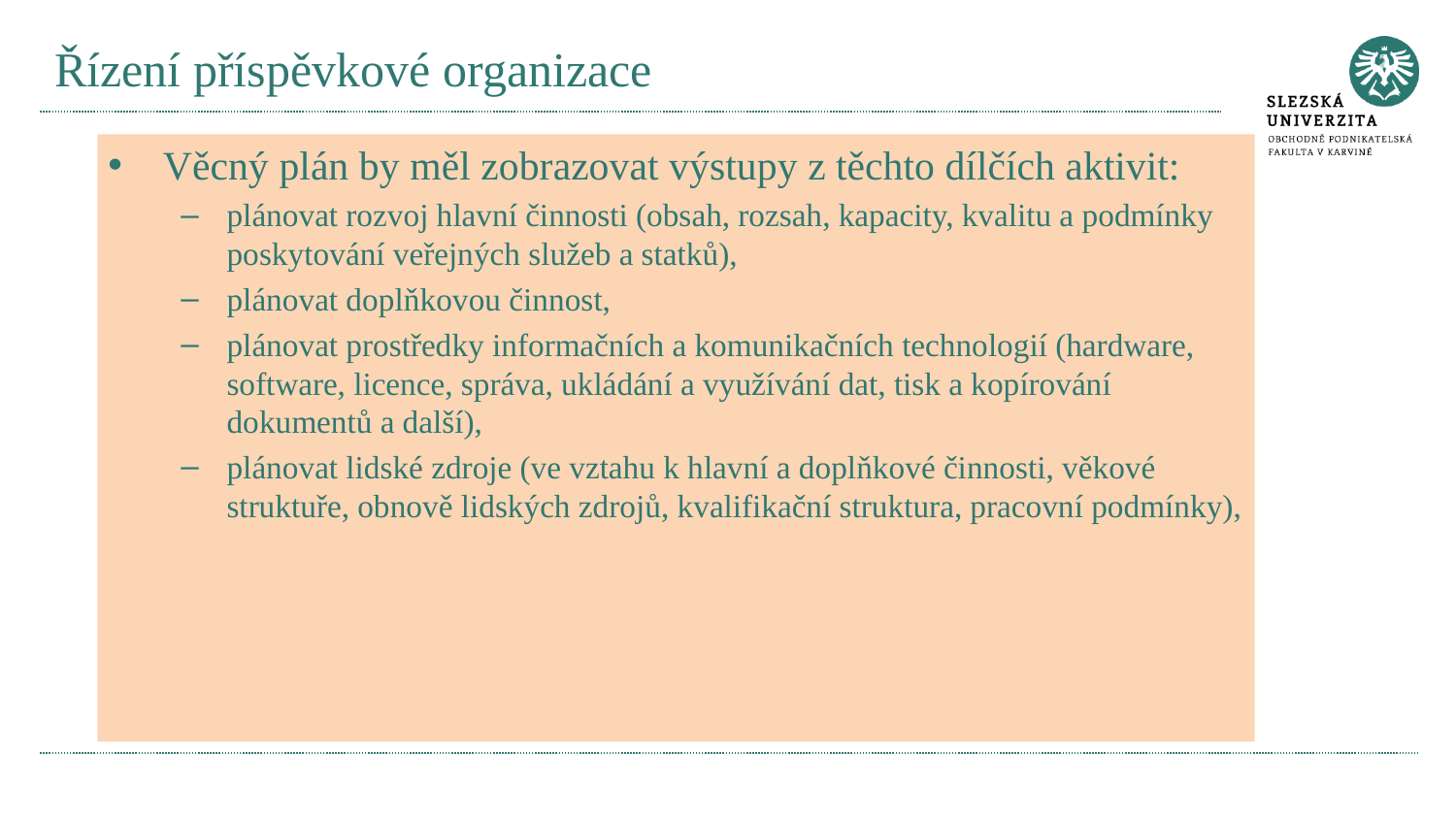

# Řízení příspěvkové organizace
Věcný plán by měl zobrazovat výstupy z těchto dílčích aktivit:
plánovat rozvoj hlavní činnosti (obsah, rozsah, kapacity, kvalitu a podmínky poskytování veřejných služeb a statků),
plánovat doplňkovou činnost,
plánovat prostředky informačních a komunikačních technologií (hardware, software, licence, správa, ukládání a využívání dat, tisk a kopírování dokumentů a další),
plánovat lidské zdroje (ve vztahu k hlavní a doplňkové činnosti, věkové struktuře, obnově lidských zdrojů, kvalifikační struktura, pracovní podmínky),